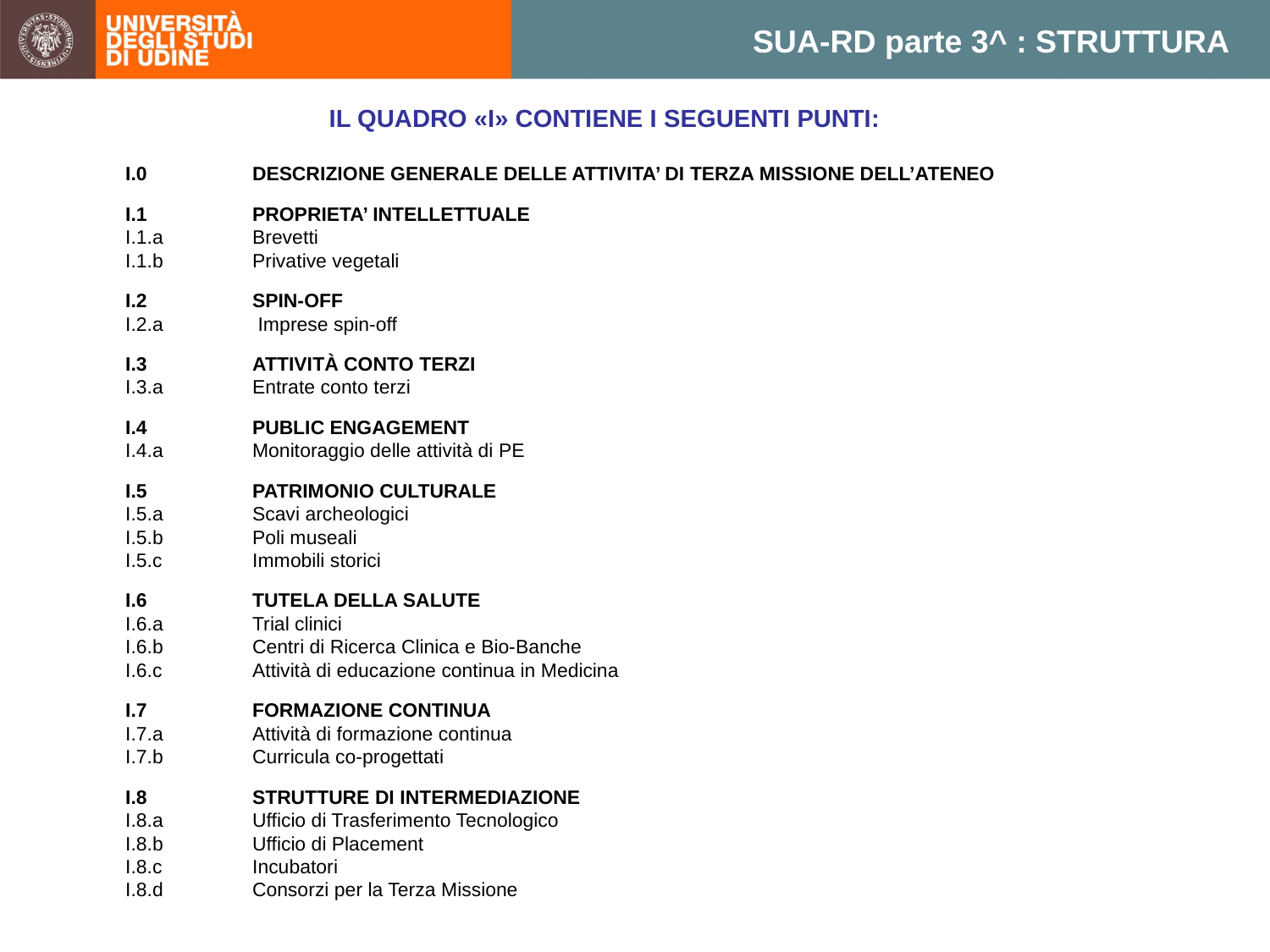

SUA-RD parte 3^ : STRUTTURA
IL QUADRO «I» CONTIENE I SEGUENTI PUNTI:

I.0 	DESCRIZIONE GENERALE DELLE ATTIVITA’ DI TERZA MISSIONE DELL’ATENEO

I.1	PROPRIETA’ INTELLETTUALE
I.1.a	Brevetti
I.1.b	Privative vegetali

I.2	SPIN-OFF
I.2.a	 Imprese spin-off

I.3	ATTIVITÀ CONTO TERZI
I.3.a	Entrate conto terzi

I.4	PUBLIC ENGAGEMENT
I.4.a	Monitoraggio delle attività di PE

I.5	PATRIMONIO CULTURALE
I.5.a	Scavi archeologici
I.5.b	Poli museali
I.5.c	Immobili storici

I.6	TUTELA DELLA SALUTE
I.6.a	Trial clinici
I.6.b	Centri di Ricerca Clinica e Bio-Banche
I.6.c	Attività di educazione continua in Medicina

I.7	FORMAZIONE CONTINUA
I.7.a	Attività di formazione continua
I.7.b	Curricula co-progettati

I.8	STRUTTURE DI INTERMEDIAZIONE
I.8.a	Ufficio di Trasferimento Tecnologico
I.8.b	Ufficio di Placement
I.8.c	Incubatori
I.8.d	Consorzi per la Terza Missione